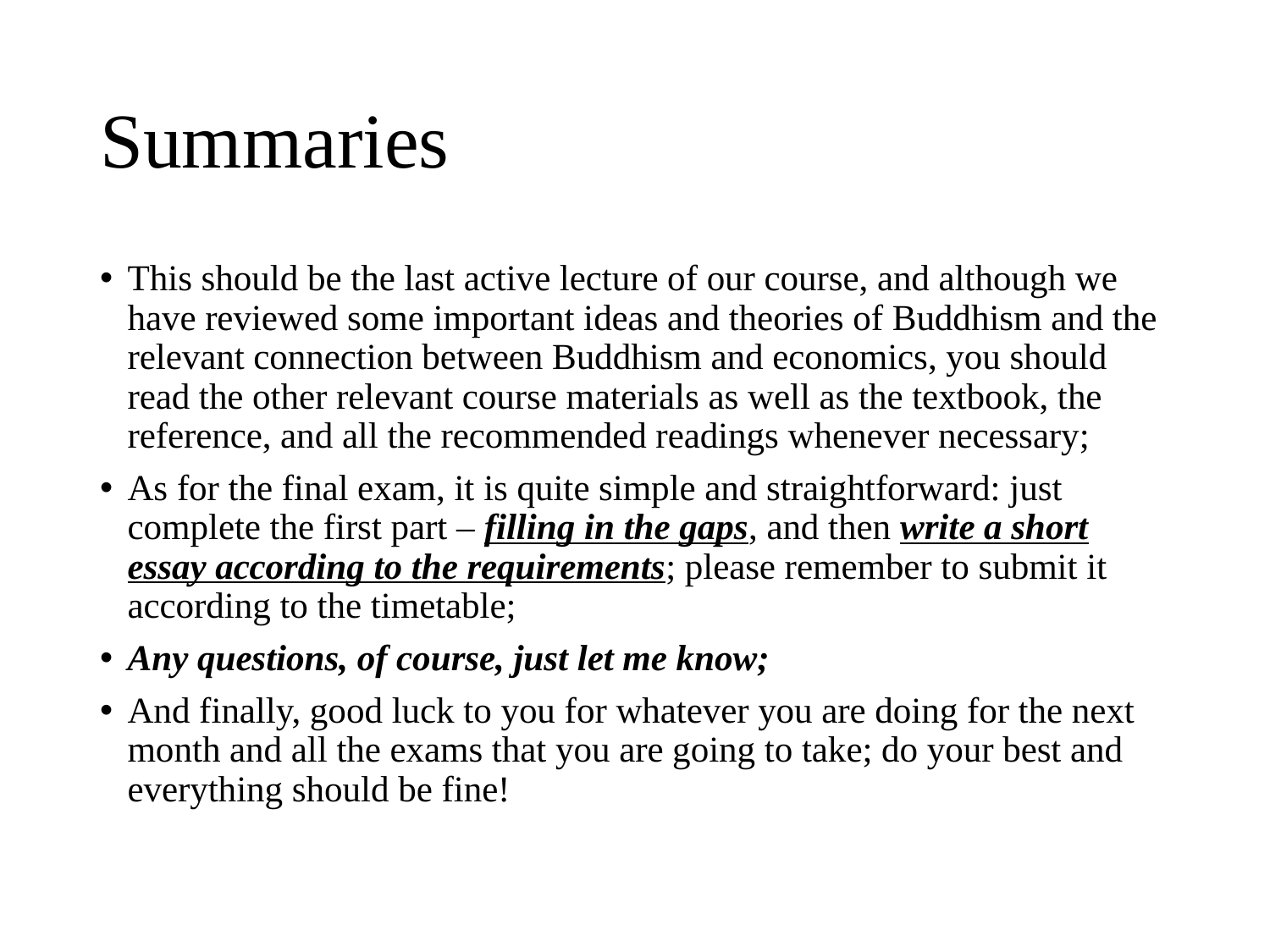

# Summaries
This should be the last active lecture of our course, and although we have reviewed some important ideas and theories of Buddhism and the relevant connection between Buddhism and economics, you should read the other relevant course materials as well as the textbook, the reference, and all the recommended readings whenever necessary;
As for the final exam, it is quite simple and straightforward: just complete the first part – filling in the gaps, and then write a short essay according to the requirements; please remember to submit it according to the timetable;
Any questions, of course, just let me know;
And finally, good luck to you for whatever you are doing for the next month and all the exams that you are going to take; do your best and everything should be fine!